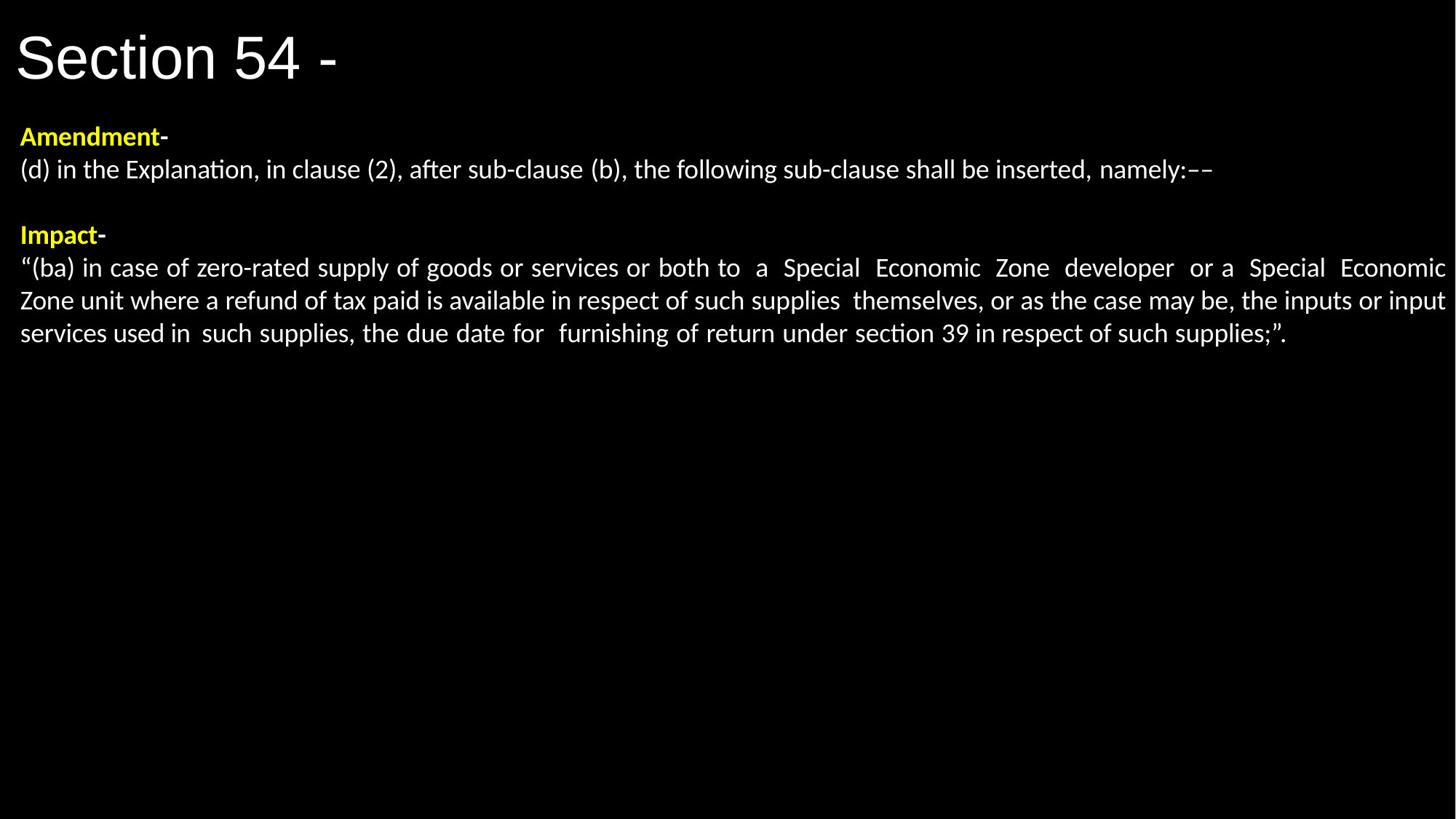

# Section 54 -
Amendment-
(d) in the Explanation, in clause (2), after sub-clause (b), the following sub-clause shall be inserted, namely:––

Impact-
“(ba) in case of zero-rated supply of goods or services or both to  a  Special  Economic  Zone  developer  or a  Special  Economic Zone unit where a refund of tax paid is available in respect of such supplies  themselves, or as the case may be, the inputs or input services used in  such supplies, the due date for  furnishing of return under section 39 in respect of such supplies;”.